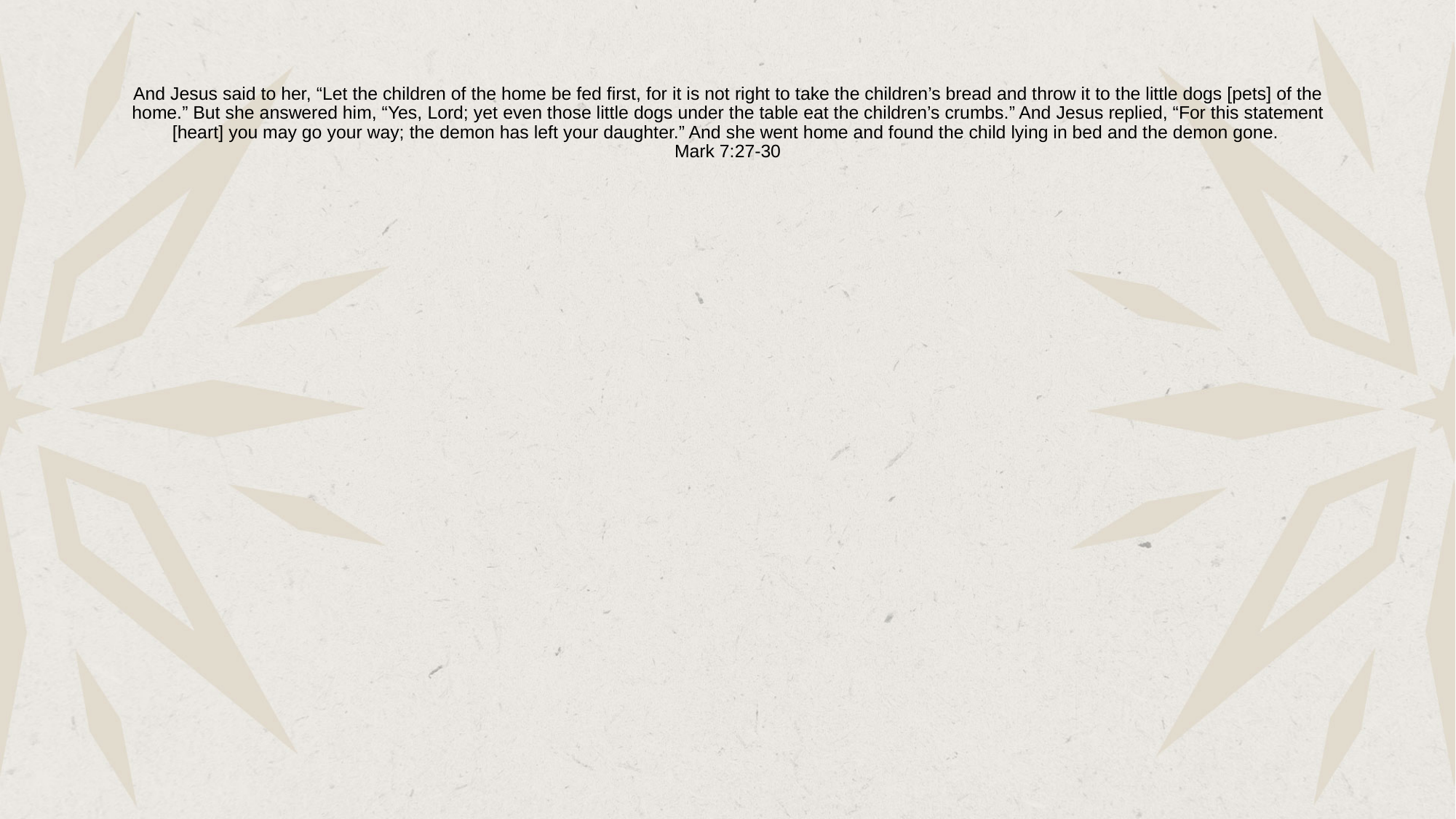

# And Jesus said to her, “Let the children of the home be fed first, for it is not right to take the children’s bread and throw it to the little dogs [pets] of the home.” But she answered him, “Yes, Lord; yet even those little dogs under the table eat the children’s crumbs.” And Jesus replied, “For this statement [heart] you may go your way; the demon has left your daughter.” And she went home and found the child lying in bed and the demon gone.  Mark 7:27-30